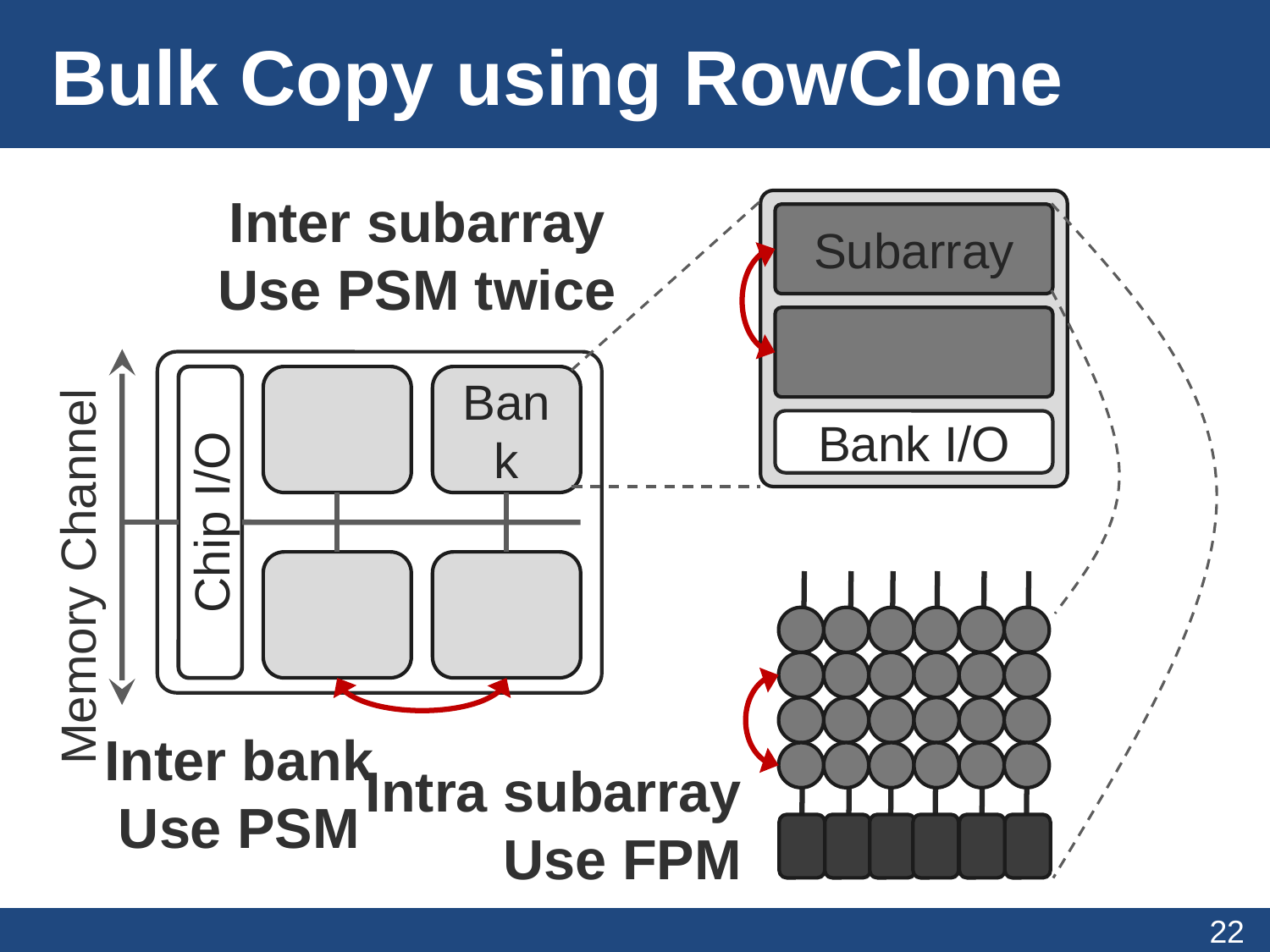

# Bulk Copy using RowClone
Inter subarray
Use PSM twice

Subarray

Bank I/O

Chip I/O

Bank
Memory Channel

Inter bank
Use PSM

Intra subarray
Use FPM